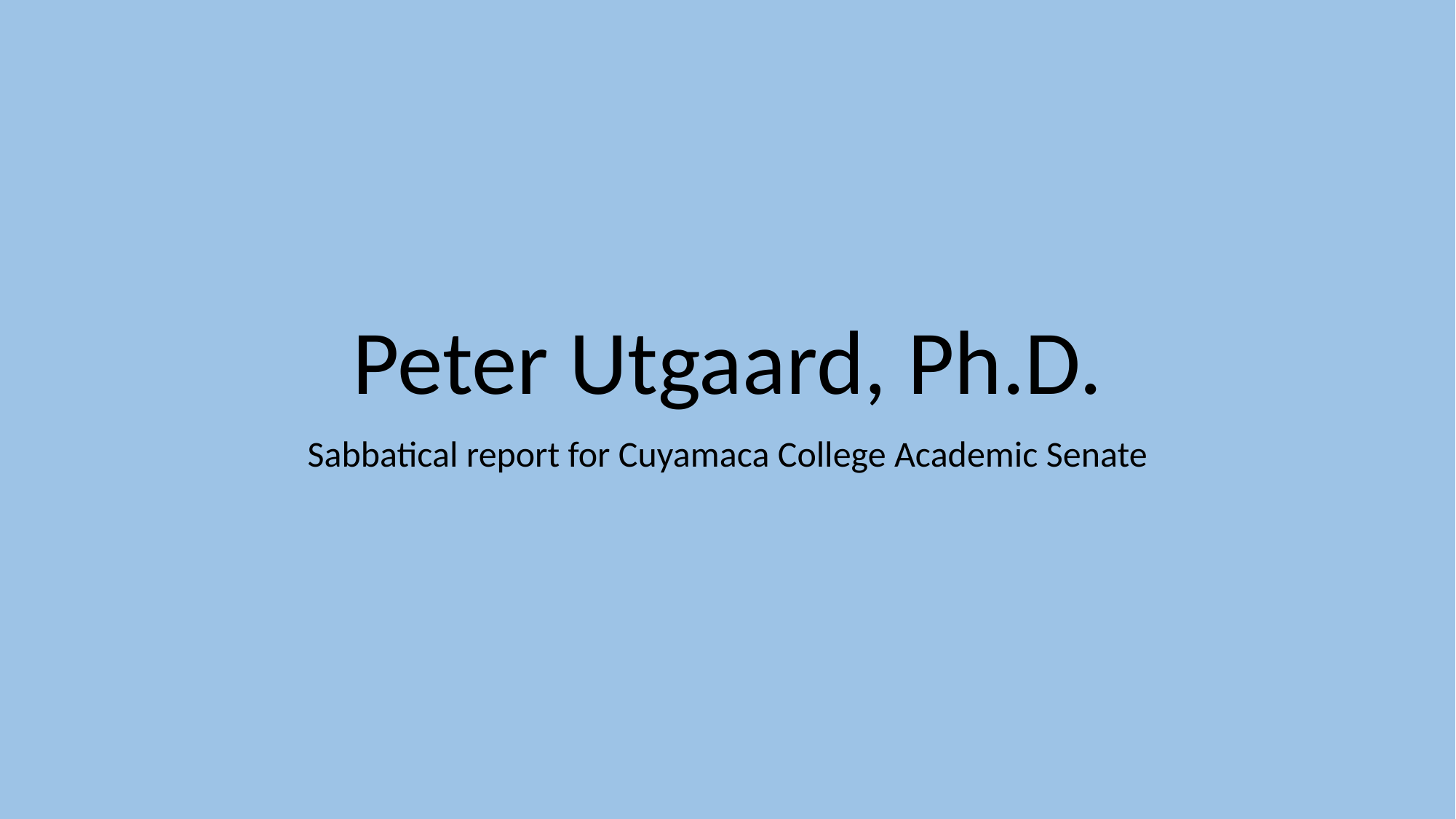

# Peter Utgaard, Ph.D.
Sabbatical report for Cuyamaca College Academic Senate